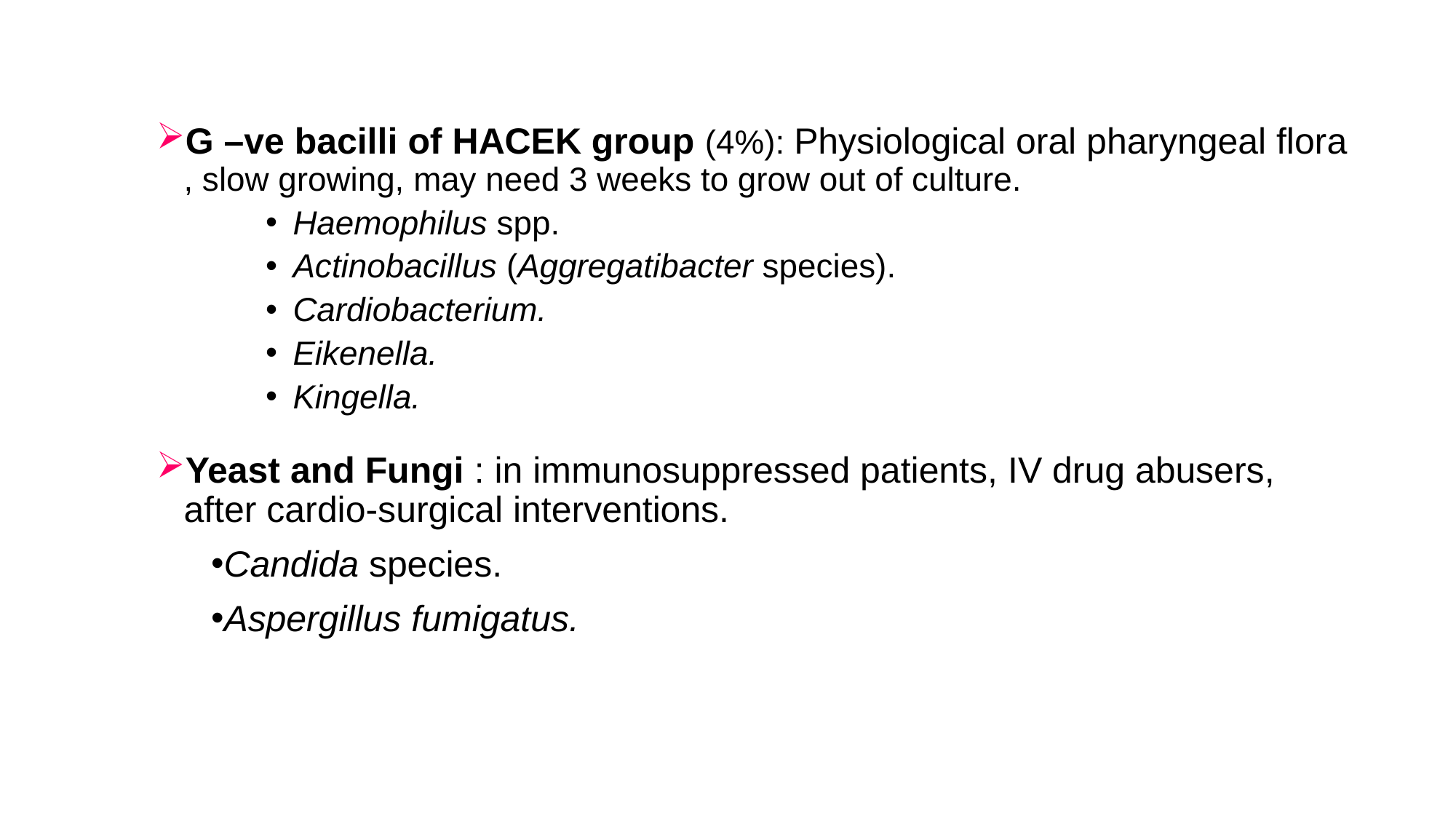

G –ve bacilli of HACEK group (4%): Physiological oral pharyngeal flora , slow growing, may need 3 weeks to grow out of culture.
Haemophilus spp.
Actinobacillus (Aggregatibacter species).
Cardiobacterium.
Eikenella.
Kingella.

Yeast and Fungi : in immunosuppressed patients, IV drug abusers, after cardio-surgical interventions.
Candida species.
Aspergillus fumigatus.
Prof. Dr. Ghada Fahmy Helaly